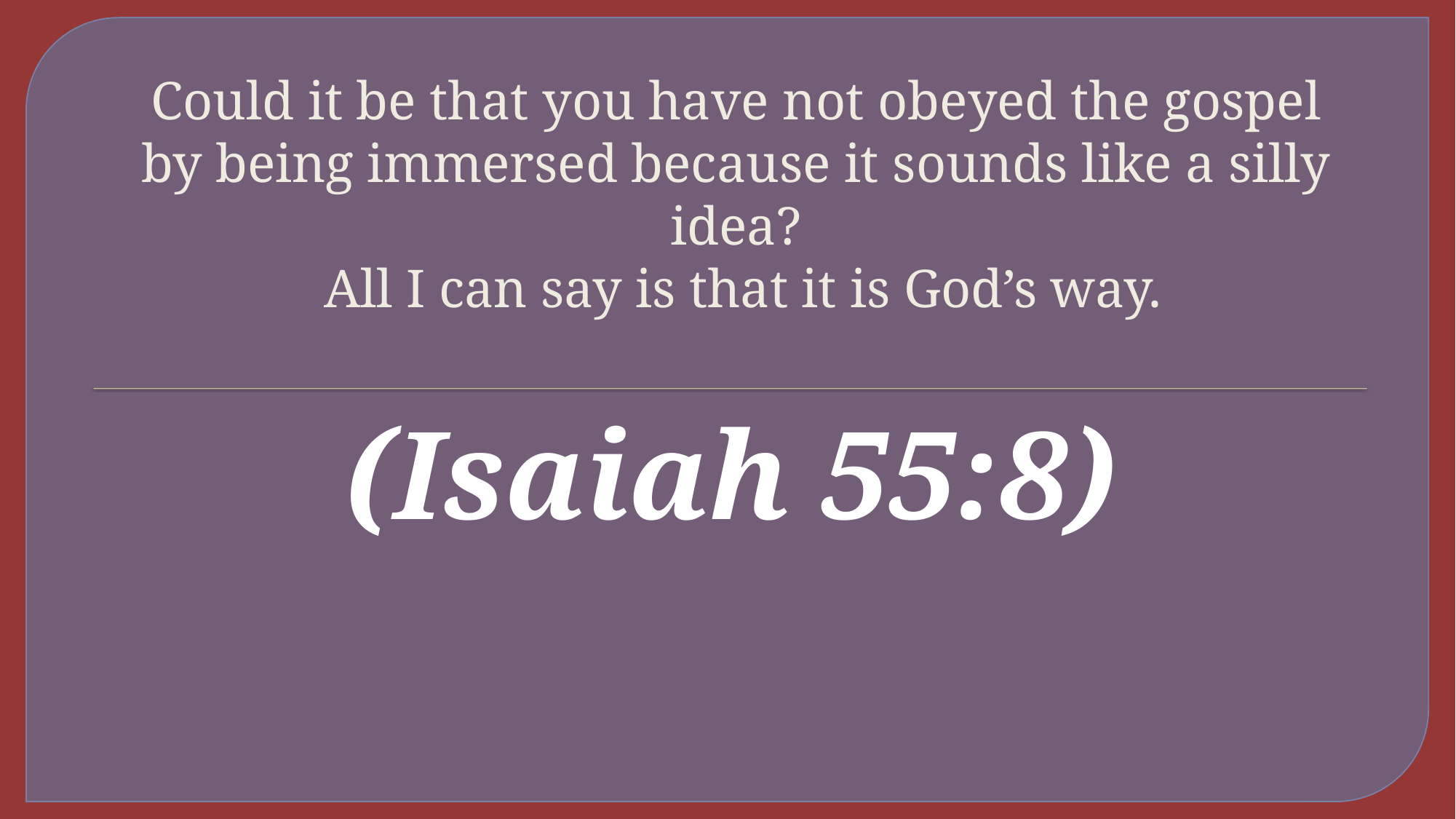

# Could it be that you have not obeyed the gospel by being immersed because it sounds like a silly idea? All I can say is that it is God’s way.
(Isaiah 55:8)